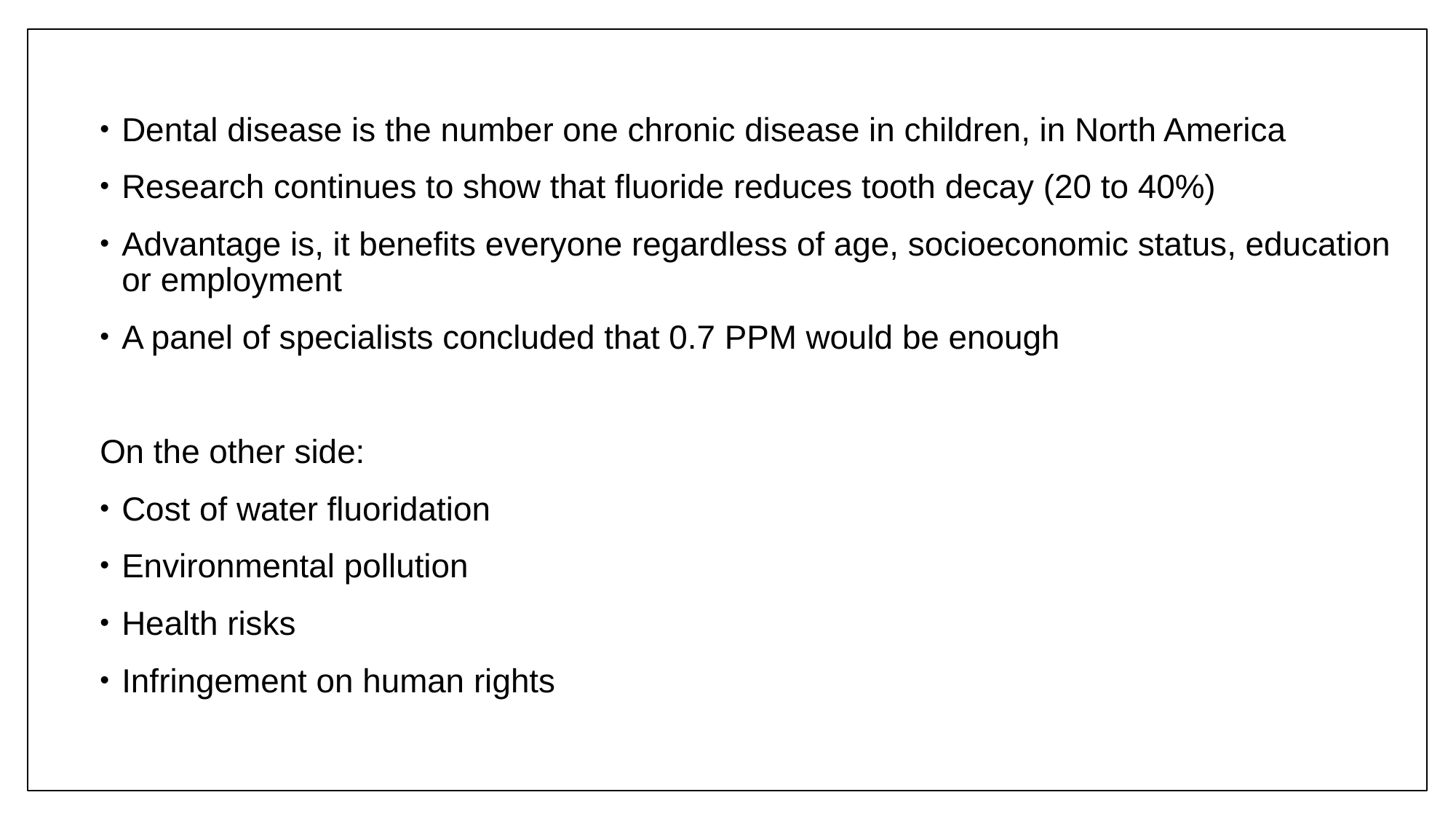

Dental disease is the number one chronic disease in children, in North America
Research continues to show that fluoride reduces tooth decay (20 to 40%)
Advantage is, it benefits everyone regardless of age, socioeconomic status, education or employment
A panel of specialists concluded that 0.7 PPM would be enough

On the other side:
Cost of water fluoridation
Environmental pollution
Health risks
Infringement on human rights